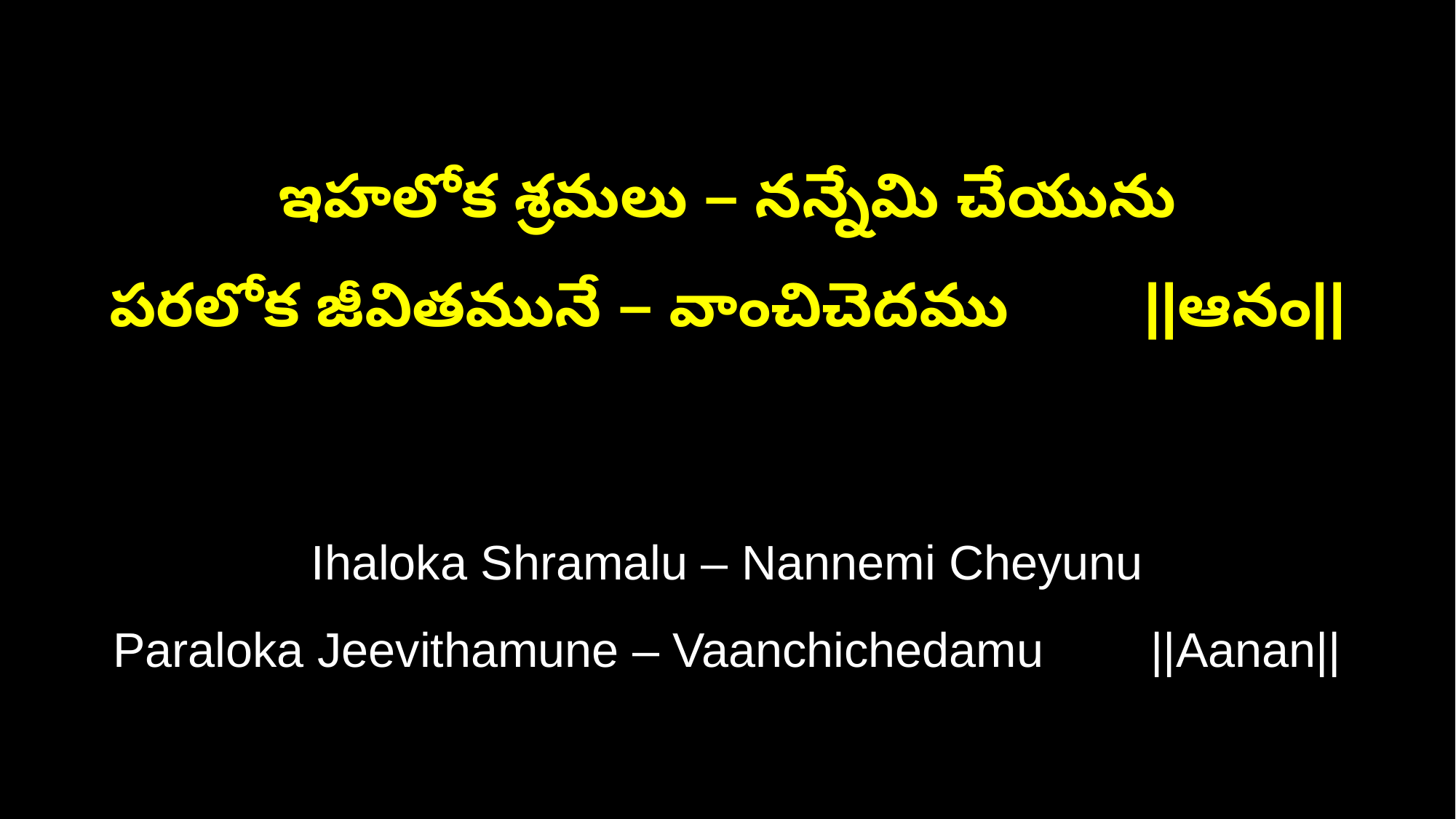

ఇహలోక శ్రమలు – నన్నేమి చేయును
పరలోక జీవితమునే – వాంచిచెదము        ||ఆనం||
Ihaloka Shramalu – Nannemi Cheyunu
Paraloka Jeevithamune – Vaanchichedamu        ||Aanan||